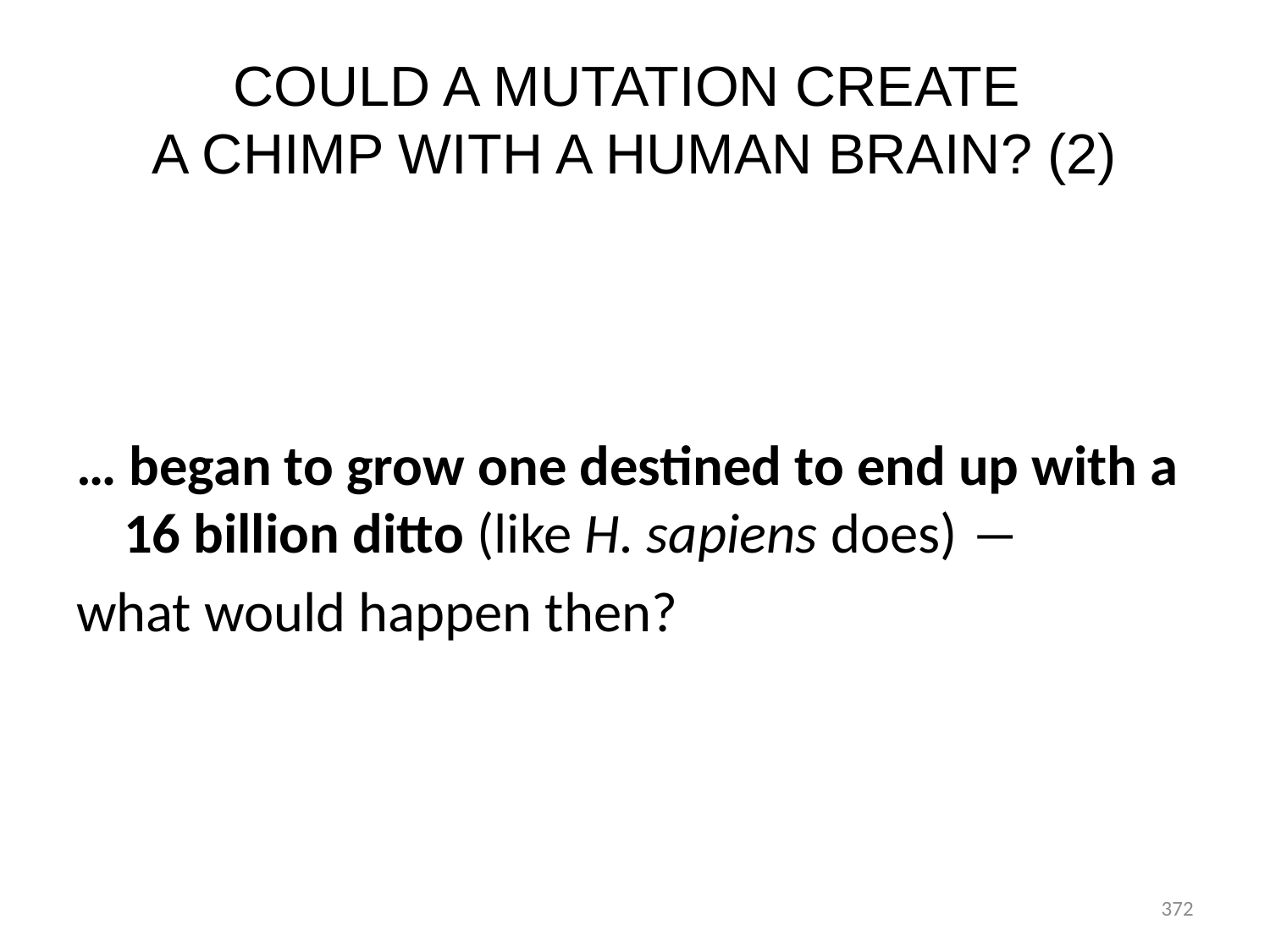

# COULD A MUTATION CREATE A CHIMP WITH A HUMAN BRAIN? (2)
… began to grow one destined to end up with a 16 billion ditto (like H. sapiens does) ―
what would happen then?
372